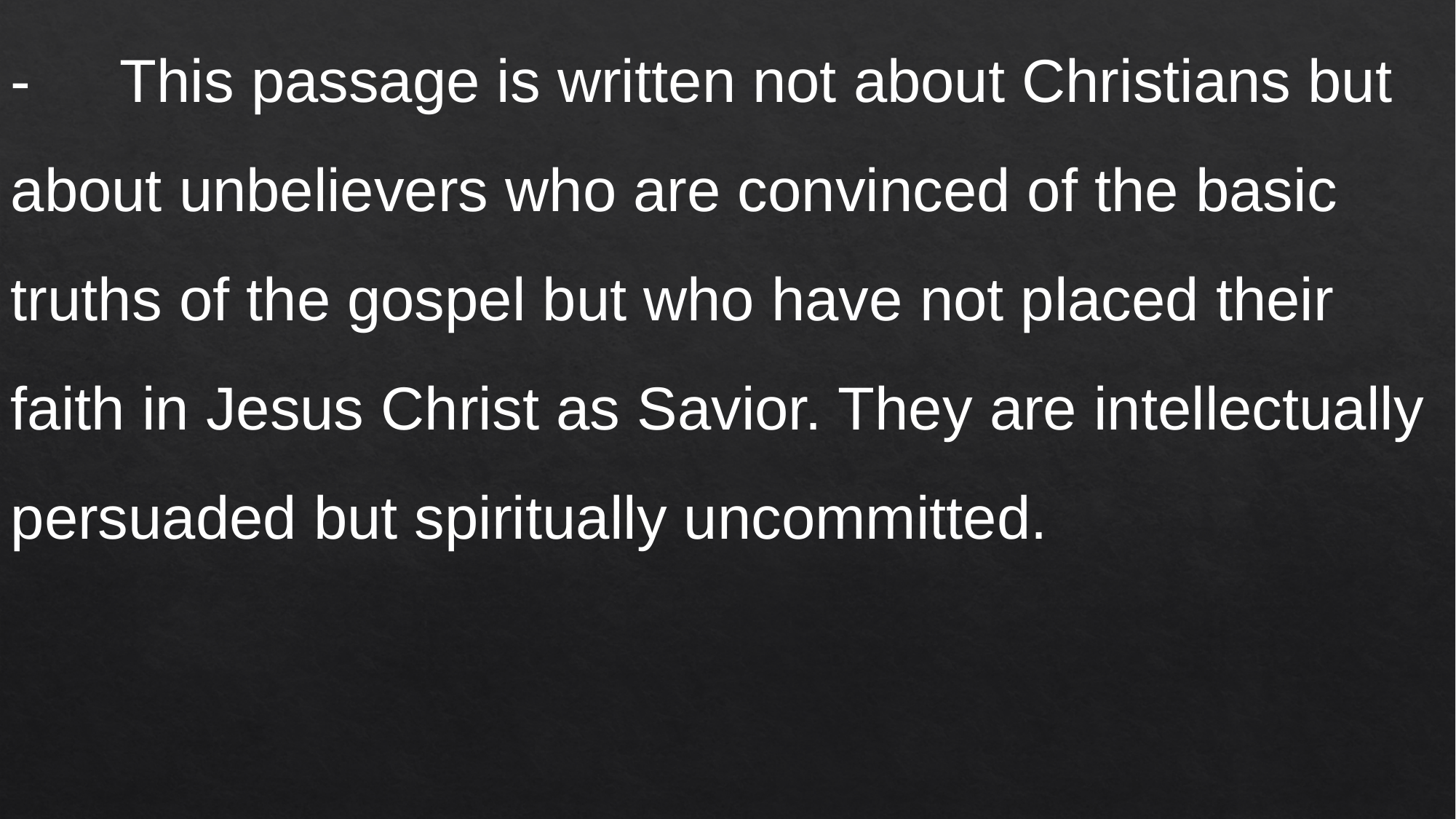

-	This passage is written not about Christians but about unbelievers who are convinced of the basic truths of the gospel but who have not placed their faith in Jesus Christ as Savior. They are intellectually persuaded but spiritually uncommitted.